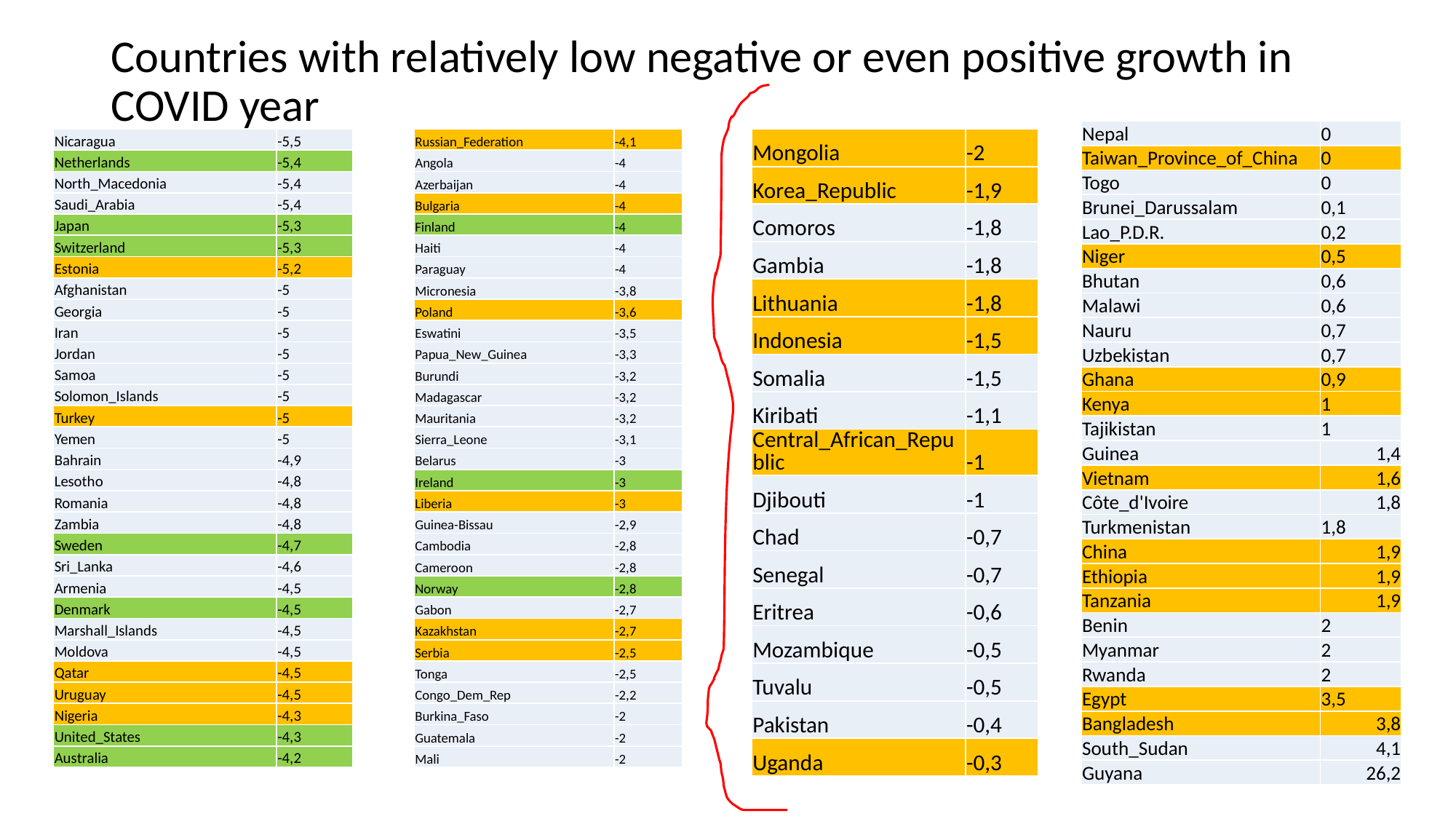

# Countries with relatively low negative or even positive growth in COVID year

| Nepal | 0 |
| --- | --- |
| Taiwan\_Province\_of\_China | 0 |
| Togo | 0 |
| Brunei\_Darussalam | 0,1 |
| Lao\_P.D.R. | 0,2 |
| Niger | 0,5 |
| Bhutan | 0,6 |
| Malawi | 0,6 |
| Nauru | 0,7 |
| Uzbekistan | 0,7 |
| Ghana | 0,9 |
| Kenya | 1 |
| Tajikistan | 1 |
| Guinea | 1,4 |
| Vietnam | 1,6 |
| Côte\_d'Ivoire | 1,8 |
| Turkmenistan | 1,8 |
| China | 1,9 |
| Ethiopia | 1,9 |
| Tanzania | 1,9 |
| Benin | 2 |
| Myanmar | 2 |
| Rwanda | 2 |
| Egypt | 3,5 |
| Bangladesh | 3,8 |
| South\_Sudan | 4,1 |
| Guyana | 26,2 |
| Nicaragua | -5,5 |
| --- | --- |
| Netherlands | -5,4 |
| North\_Macedonia | -5,4 |
| Saudi\_Arabia | -5,4 |
| Japan | -5,3 |
| Switzerland | -5,3 |
| Estonia | -5,2 |
| Afghanistan | -5 |
| Georgia | -5 |
| Iran | -5 |
| Jordan | -5 |
| Samoa | -5 |
| Solomon\_Islands | -5 |
| Turkey | -5 |
| Yemen | -5 |
| Bahrain | -4,9 |
| Lesotho | -4,8 |
| Romania | -4,8 |
| Zambia | -4,8 |
| Sweden | -4,7 |
| Sri\_Lanka | -4,6 |
| Armenia | -4,5 |
| Denmark | -4,5 |
| Marshall\_Islands | -4,5 |
| Moldova | -4,5 |
| Qatar | -4,5 |
| Uruguay | -4,5 |
| Nigeria | -4,3 |
| United\_States | -4,3 |
| Australia | -4,2 |
| Russian\_Federation | -4,1 |
| --- | --- |
| Angola | -4 |
| Azerbaijan | -4 |
| Bulgaria | -4 |
| Finland | -4 |
| Haiti | -4 |
| Paraguay | -4 |
| Micronesia | -3,8 |
| Poland | -3,6 |
| Eswatini | -3,5 |
| Papua\_New\_Guinea | -3,3 |
| Burundi | -3,2 |
| Madagascar | -3,2 |
| Mauritania | -3,2 |
| Sierra\_Leone | -3,1 |
| Belarus | -3 |
| Ireland | -3 |
| Liberia | -3 |
| Guinea-Bissau | -2,9 |
| Cambodia | -2,8 |
| Cameroon | -2,8 |
| Norway | -2,8 |
| Gabon | -2,7 |
| Kazakhstan | -2,7 |
| Serbia | -2,5 |
| Tonga | -2,5 |
| Congo\_Dem\_Rep | -2,2 |
| Burkina\_Faso | -2 |
| Guatemala | -2 |
| Mali | -2 |
| Mongolia | -2 |
| --- | --- |
| Korea\_Republic | -1,9 |
| Comoros | -1,8 |
| Gambia | -1,8 |
| Lithuania | -1,8 |
| Indonesia | -1,5 |
| Somalia | -1,5 |
| Kiribati | -1,1 |
| Central\_African\_Republic | -1 |
| Djibouti | -1 |
| Chad | -0,7 |
| Senegal | -0,7 |
| Eritrea | -0,6 |
| Mozambique | -0,5 |
| Tuvalu | -0,5 |
| Pakistan | -0,4 |
| Uganda | -0,3 |